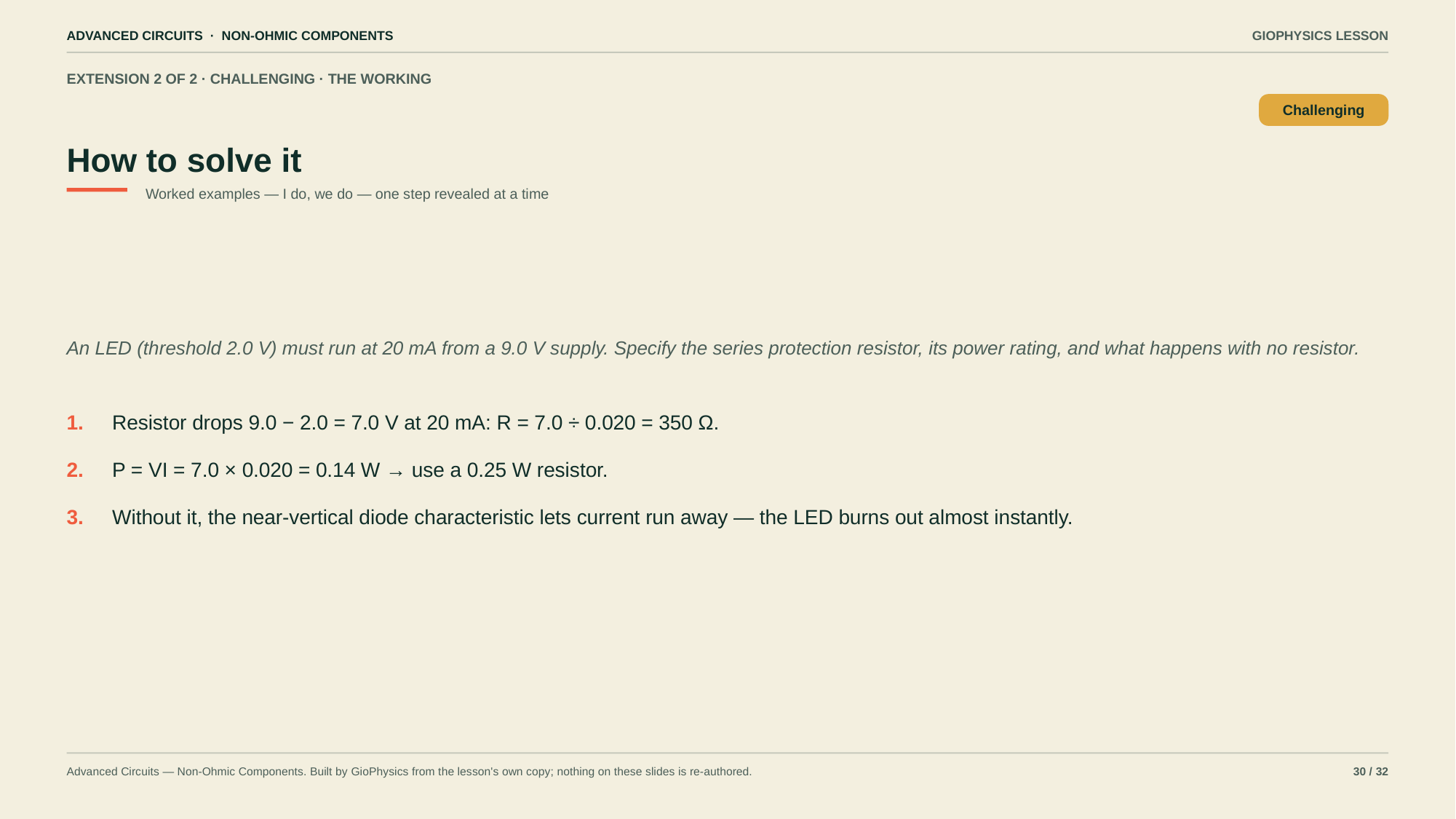

ADVANCED CIRCUITS  ·  NON-OHMIC COMPONENTS
GIOPHYSICS LESSON

EXTENSION 2 OF 2 · CHALLENGING · THE WORKING
How to solve it

Challenging
Worked examples — I do, we do — one step revealed at a time

An LED (threshold 2.0 V) must run at 20 mA from a 9.0 V supply. Specify the series protection resistor, its power rating, and what happens with no resistor.
1.
Resistor drops 9.0 − 2.0 = 7.0 V at 20 mA: R = 7.0 ÷ 0.020 = 350 Ω.
2.
P = VI = 7.0 × 0.020 = 0.14 W → use a 0.25 W resistor.
3.
Without it, the near-vertical diode characteristic lets current run away — the LED burns out almost instantly.

Advanced Circuits — Non-Ohmic Components. Built by GioPhysics from the lesson's own copy; nothing on these slides is re-authored.
30 / 32